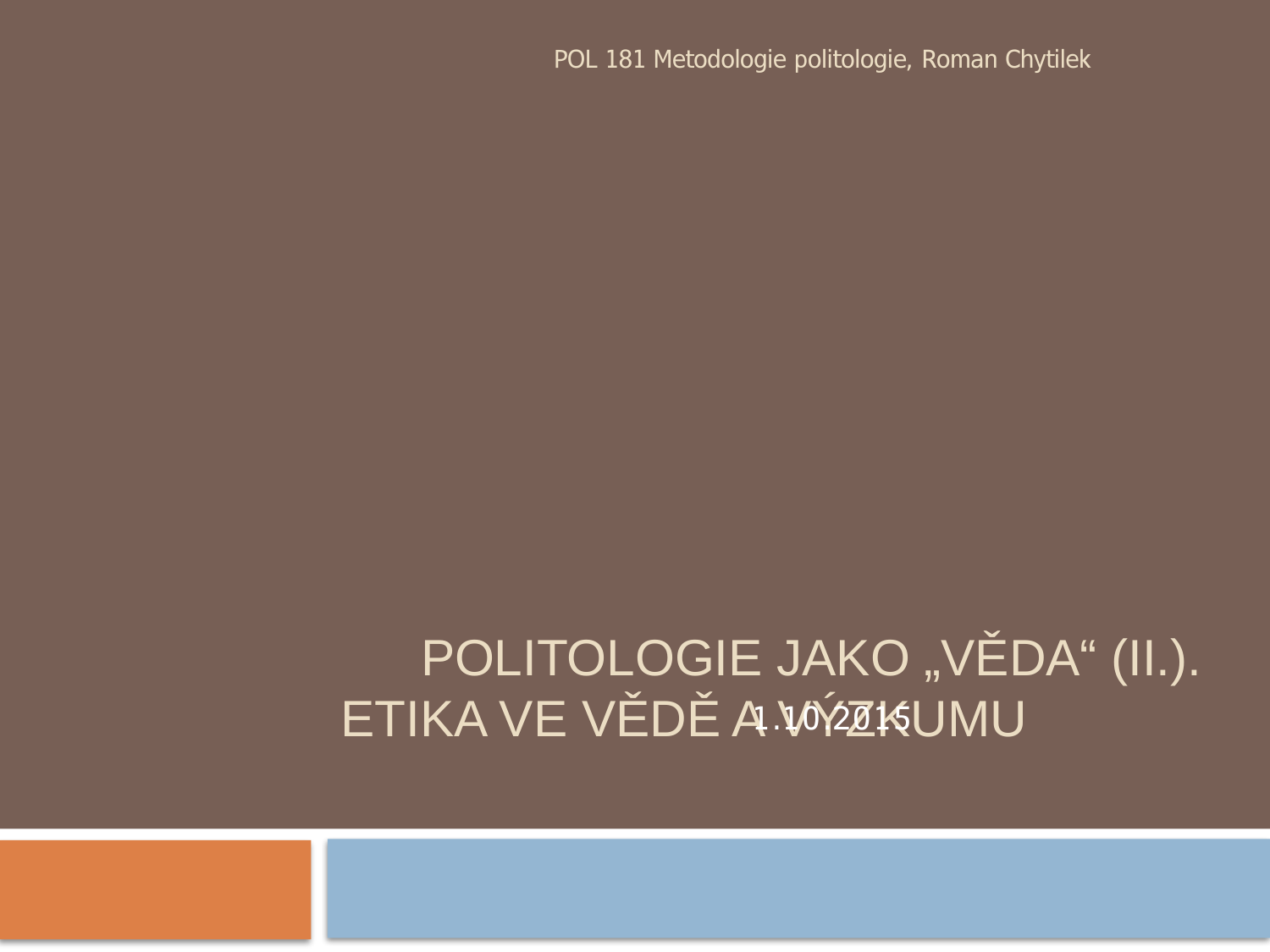

POL 181 Metodologie politologie, Roman Chytilek
# Politologie jako „věda“ (II.). ETIKA VE VĚDĚ A VÝZKUMU
1.10.2015